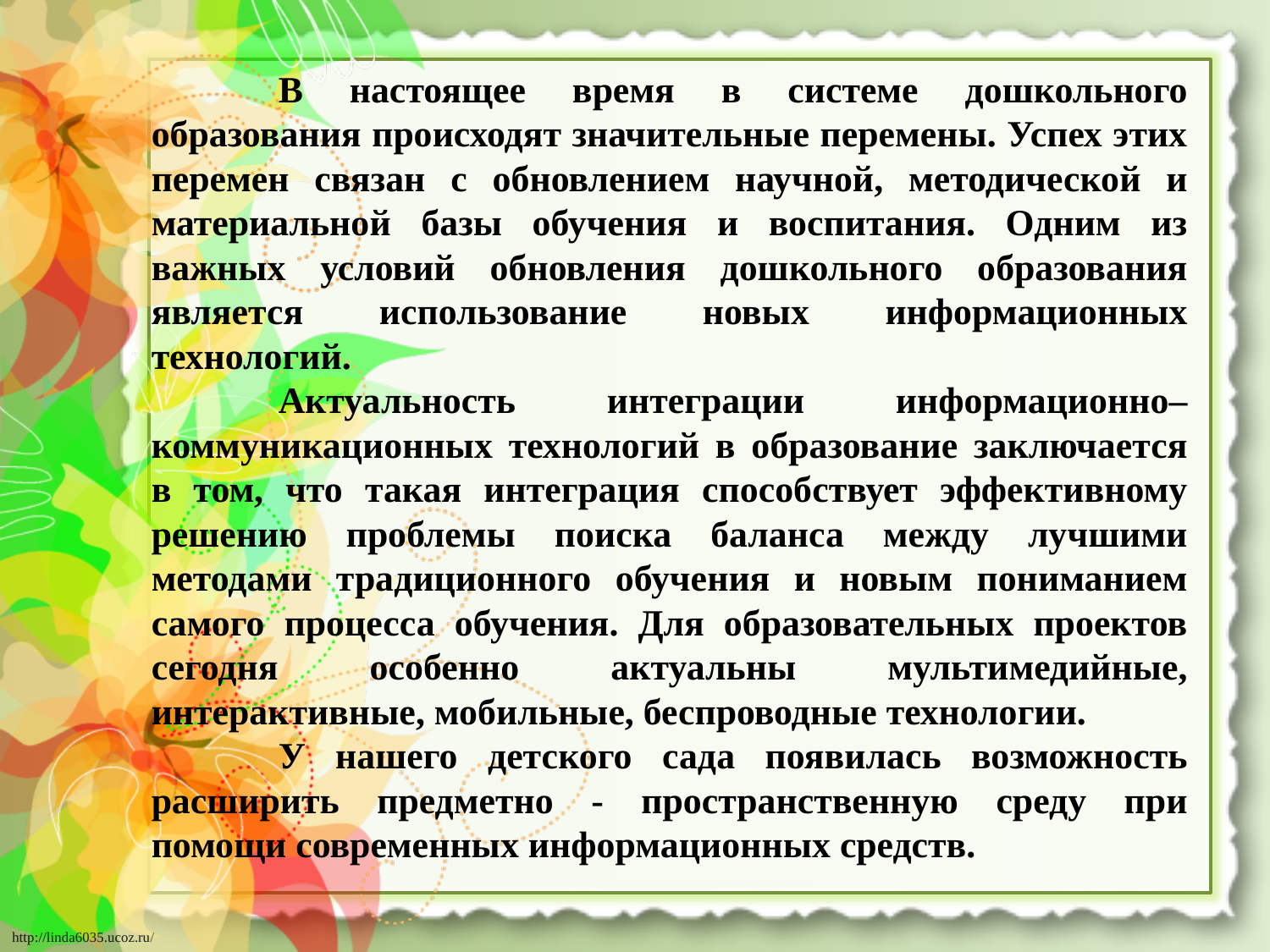

В настоящее время в системе дошкольного образования происходят значительные перемены. Успех этих перемен связан с обновлением научной, методической и материальной базы обучения и воспитания. Одним из важных условий обновления дошкольного образования является использование новых информационных технологий.
	Актуальность интеграции информационно–коммуникационных технологий в образование заключается в том, что такая интеграция способствует эффективному решению проблемы поиска баланса между лучшими методами традиционного обучения и новым пониманием самого процесса обучения. Для образовательных проектов сегодня особенно актуальны мультимедийные, интерактивные, мобильные, беспроводные технологии.
	У нашего детского сада появилась возможность расширить предметно - пространственную среду при помощи современных информационных средств.